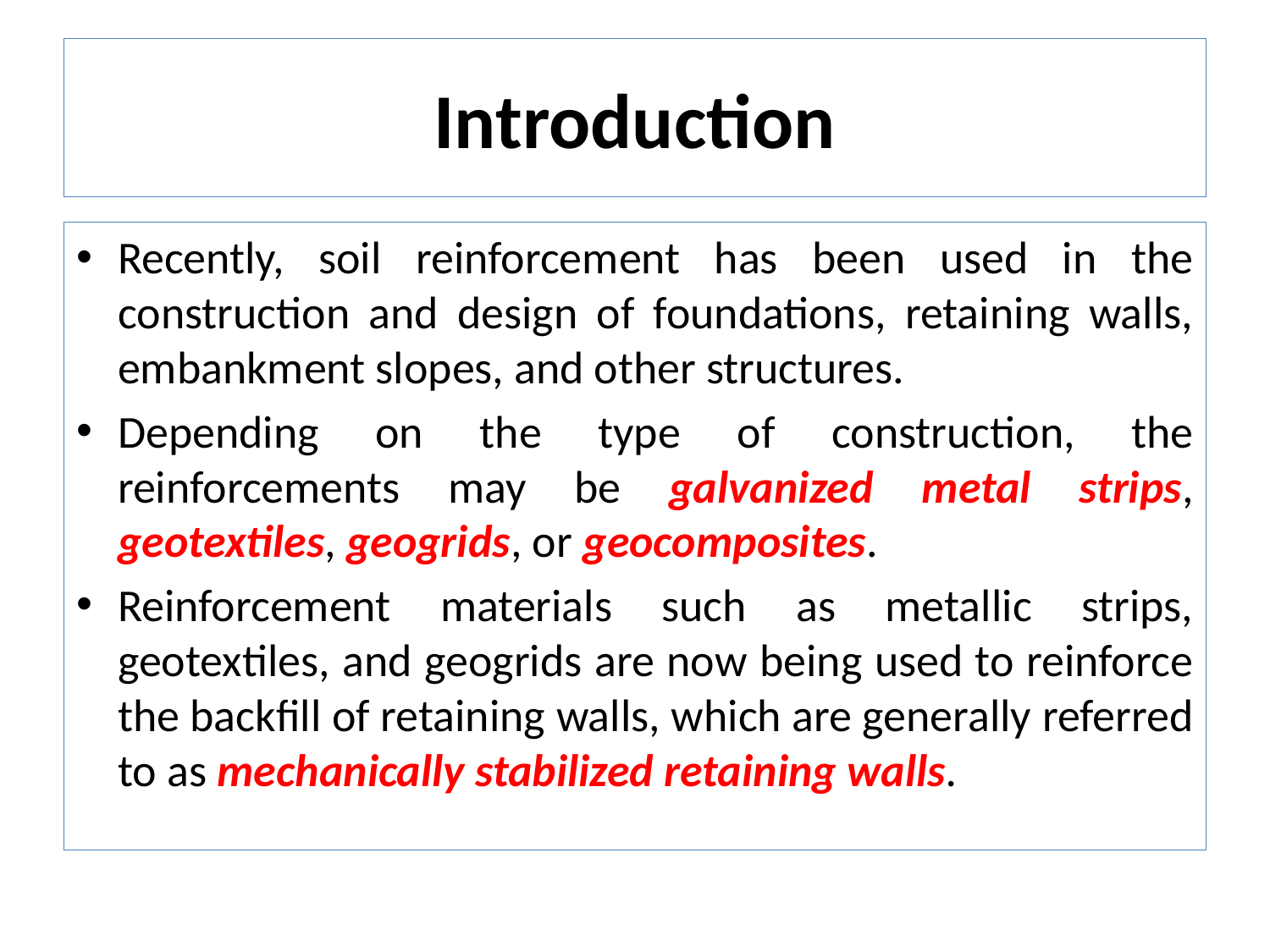

# Introduction
Recently, soil reinforcement has been used in the construction and design of foundations, retaining walls, embankment slopes, and other structures.
Depending on the type of construction, the reinforcements may be galvanized metal strips, geotextiles, geogrids, or geocomposites.
Reinforcement materials such as metallic strips, geotextiles, and geogrids are now being used to reinforce the backfill of retaining walls, which are generally referred to as mechanically stabilized retaining walls.